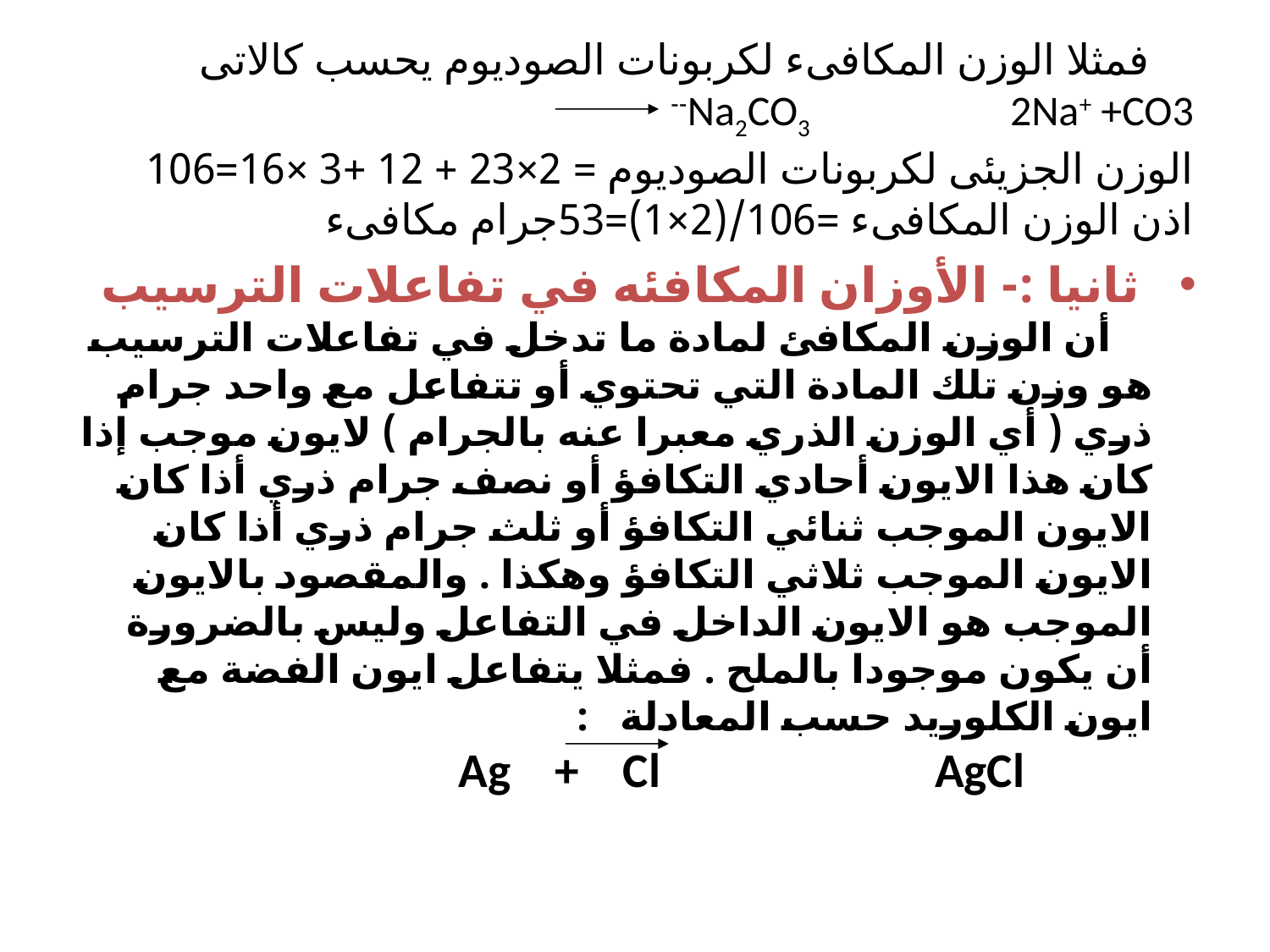

# فمثلا الوزن المكافىء لكربونات الصوديوم يحسب كالاتى Na2CO3                     2Na+ +CO3-- الوزن الجزيئى لكربونات الصوديوم = 2×23 + 12 +3 ×16=106 اذن الوزن المكافىء =106/(2×1)=53جرام مكافىء

 ثانيا :- الأوزان المكافئه في تفاعلات الترسيب
    أن الوزن المكافئ لمادة ما تدخل في تفاعلات الترسيب هو وزن تلك المادة التي تحتوي أو تتفاعل مع واحد جرام ذري ( أي الوزن الذري معبرا عنه بالجرام ) لايون موجب إذا كان هذا الايون أحادي التكافؤ أو نصف جرام ذري أذا كان الايون الموجب ثنائي التكافؤ أو ثلث جرام ذري أذا كان الايون الموجب ثلاثي التكافؤ وهكذا . والمقصود بالايون الموجب هو الايون الداخل في التفاعل وليس بالضرورة أن يكون موجودا بالملح . فمثلا يتفاعل ايون الفضة مع ايون الكلوريد حسب المعادلة   :
          Ag    +    Cl                         AgCl